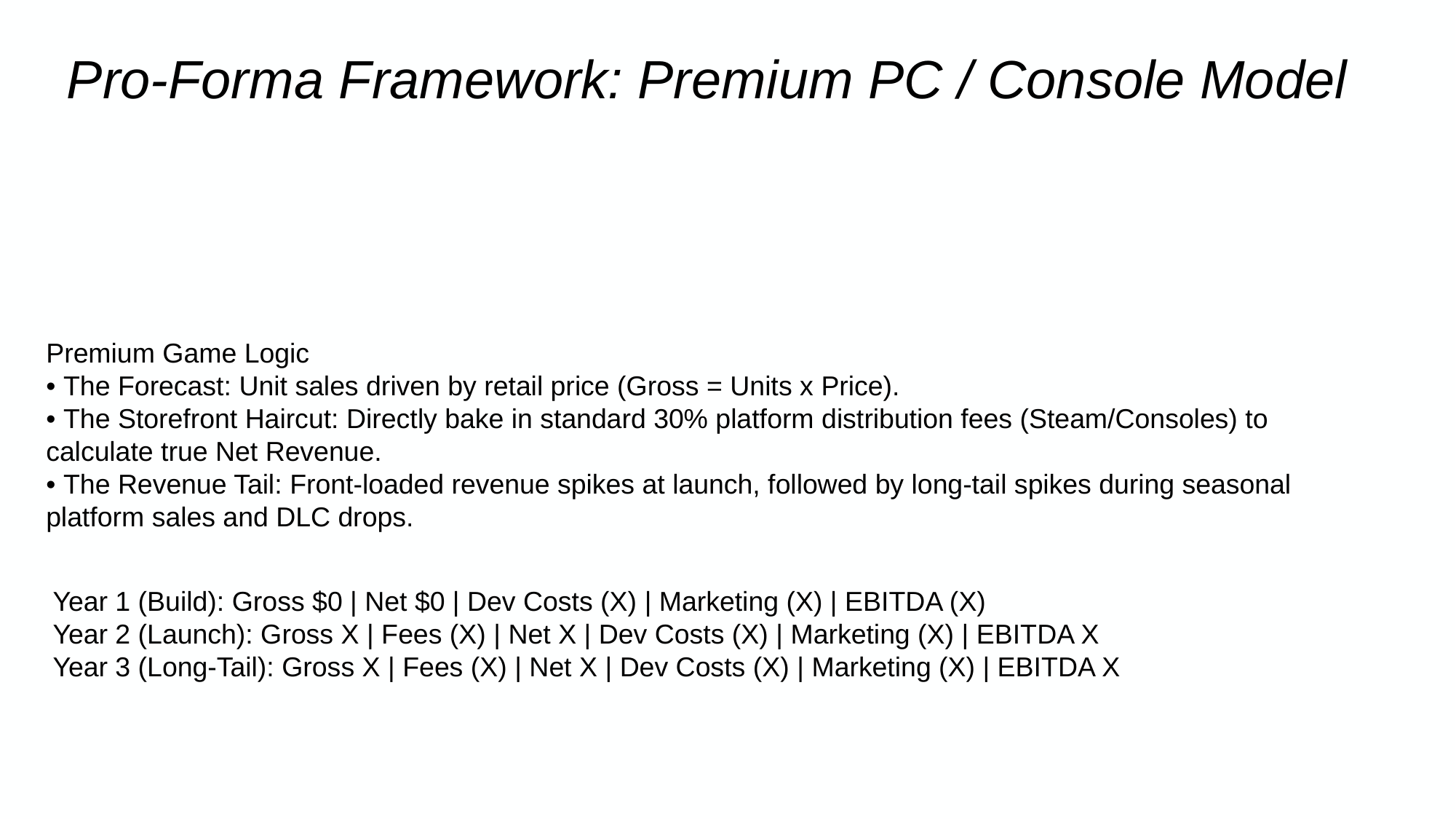

# Pro-Forma Framework: Premium PC / Console Model
Premium Game Logic
• The Forecast: Unit sales driven by retail price (Gross = Units x Price).
• The Storefront Haircut: Directly bake in standard 30% platform distribution fees (Steam/Consoles) to calculate true Net Revenue.
• The Revenue Tail: Front-loaded revenue spikes at launch, followed by long-tail spikes during seasonal platform sales and DLC drops.
Year 1 (Build): Gross $0 | Net $0 | Dev Costs (X) | Marketing (X) | EBITDA (X)
Year 2 (Launch): Gross X | Fees (X) | Net X | Dev Costs (X) | Marketing (X) | EBITDA X
Year 3 (Long-Tail): Gross X | Fees (X) | Net X | Dev Costs (X) | Marketing (X) | EBITDA X